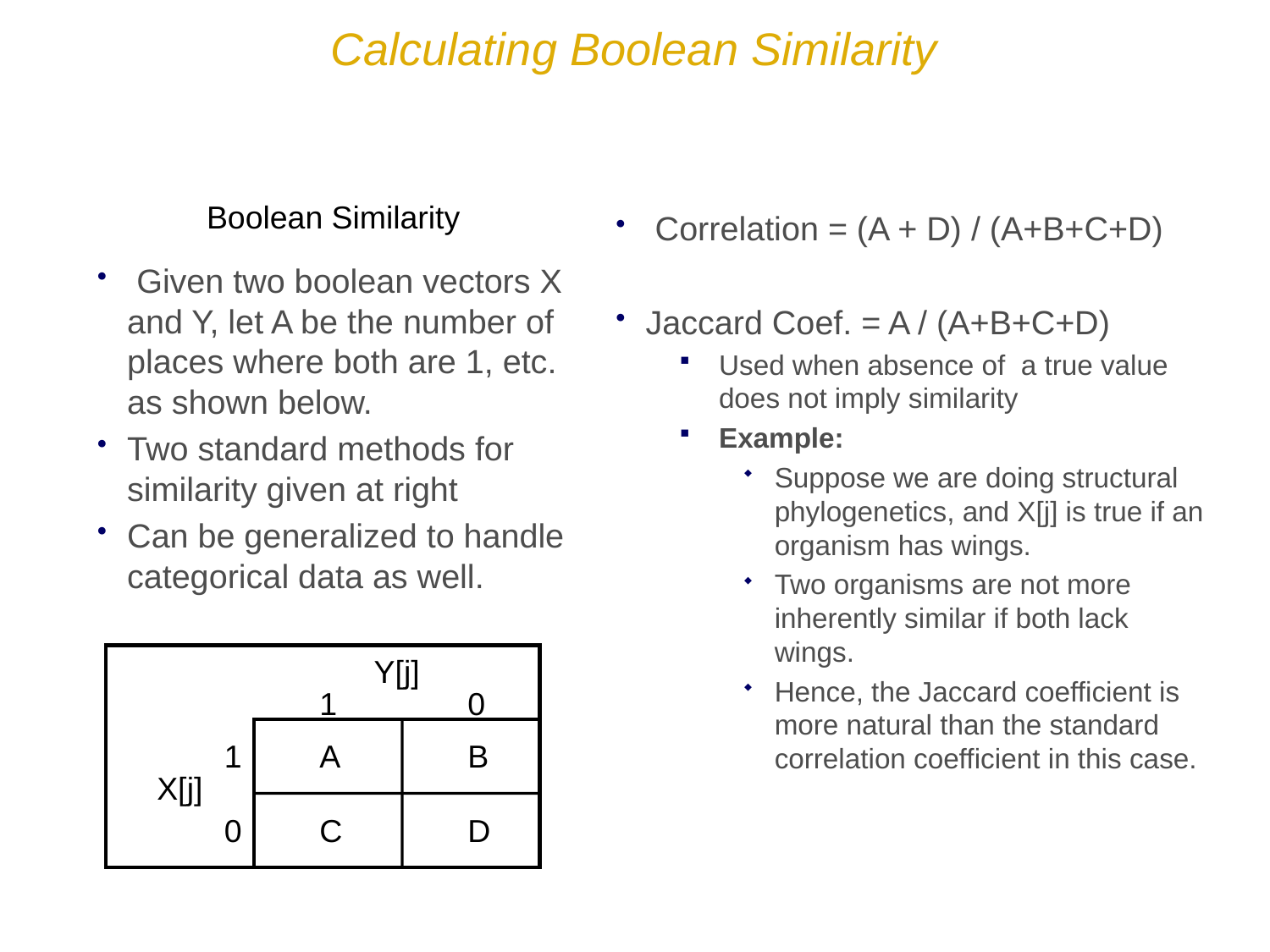

# Calculating Boolean Similarity
Boolean Similarity
 Correlation = (A + D) / (A+B+C+D)

Jaccard Coef. = A / (A+B+C+D)
Used when absence of  a true value does not imply similarity
Example:
Suppose we are doing structural phylogenetics, and X[j] is true if an organism has wings.
Two organisms are not more inherently similar if both lack wings.
Hence, the Jaccard coefficient is more natural than the standard correlation coefficient in this case.
 Given two boolean vectors X and Y, let A be the number of places where both are 1, etc. as shown below.
Two standard methods for similarity given at right
Can be generalized to handle categorical data as well.

Y[j]
1
0

1
A
B
X[j]

0
C
D